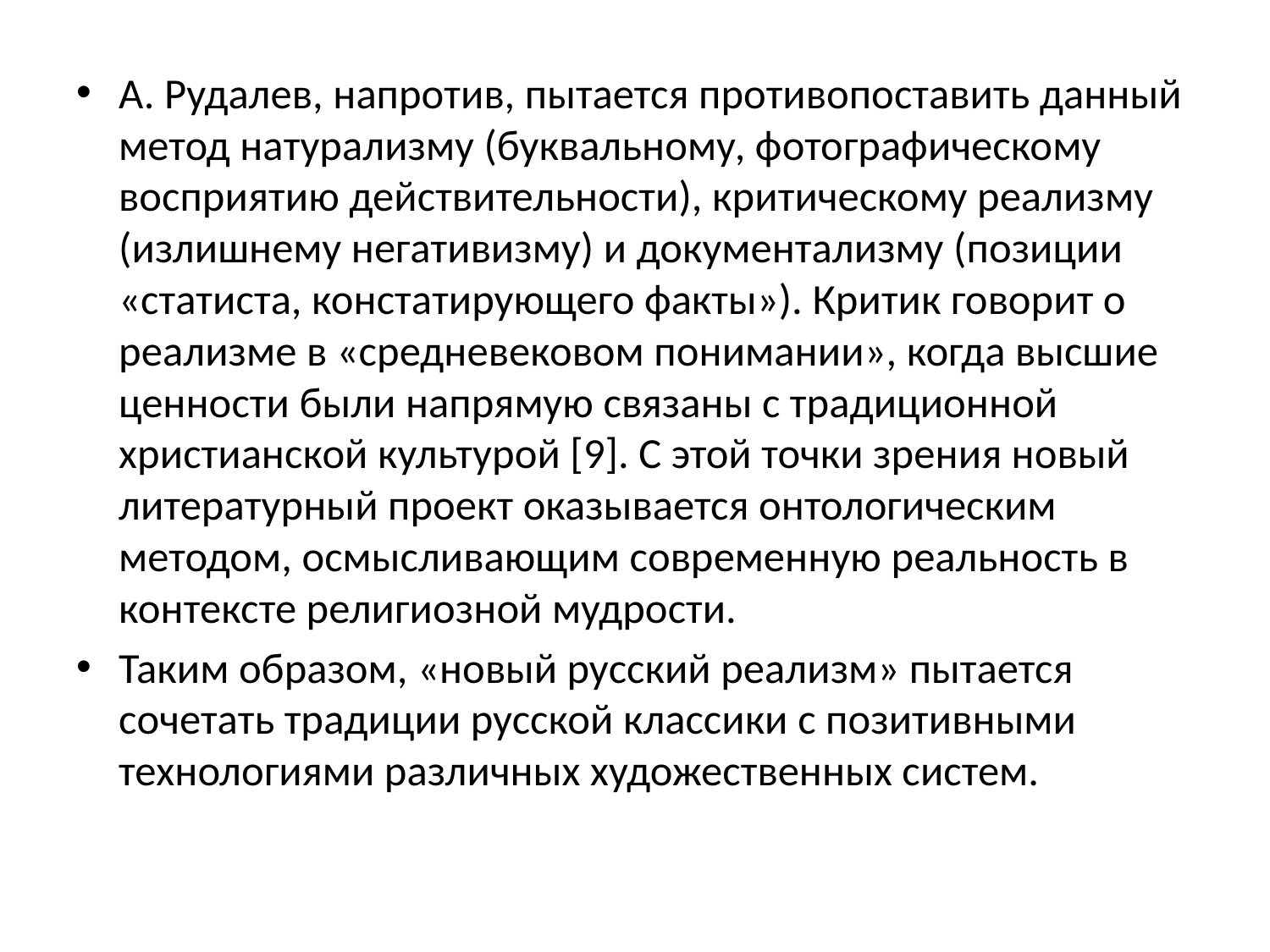

А. Рудалев, напротив, пытается противопоставить данный метод натурализму (буквальному, фотографическому восприятию действительности), критическому реализму (излишнему негативизму) и документализму (позиции «статиста, констатирующего факты»). Критик говорит о реализме в «средневековом понимании», когда высшие ценности были напрямую связаны с традиционной христианской культурой [9]. С этой точки зрения новый литературный проект оказывается онтологическим методом, осмысливающим современную реальность в контексте религиозной мудрости.
Таким образом, «новый русский реализм» пытается сочетать традиции русской классики с позитивными технологиями различных художественных систем.